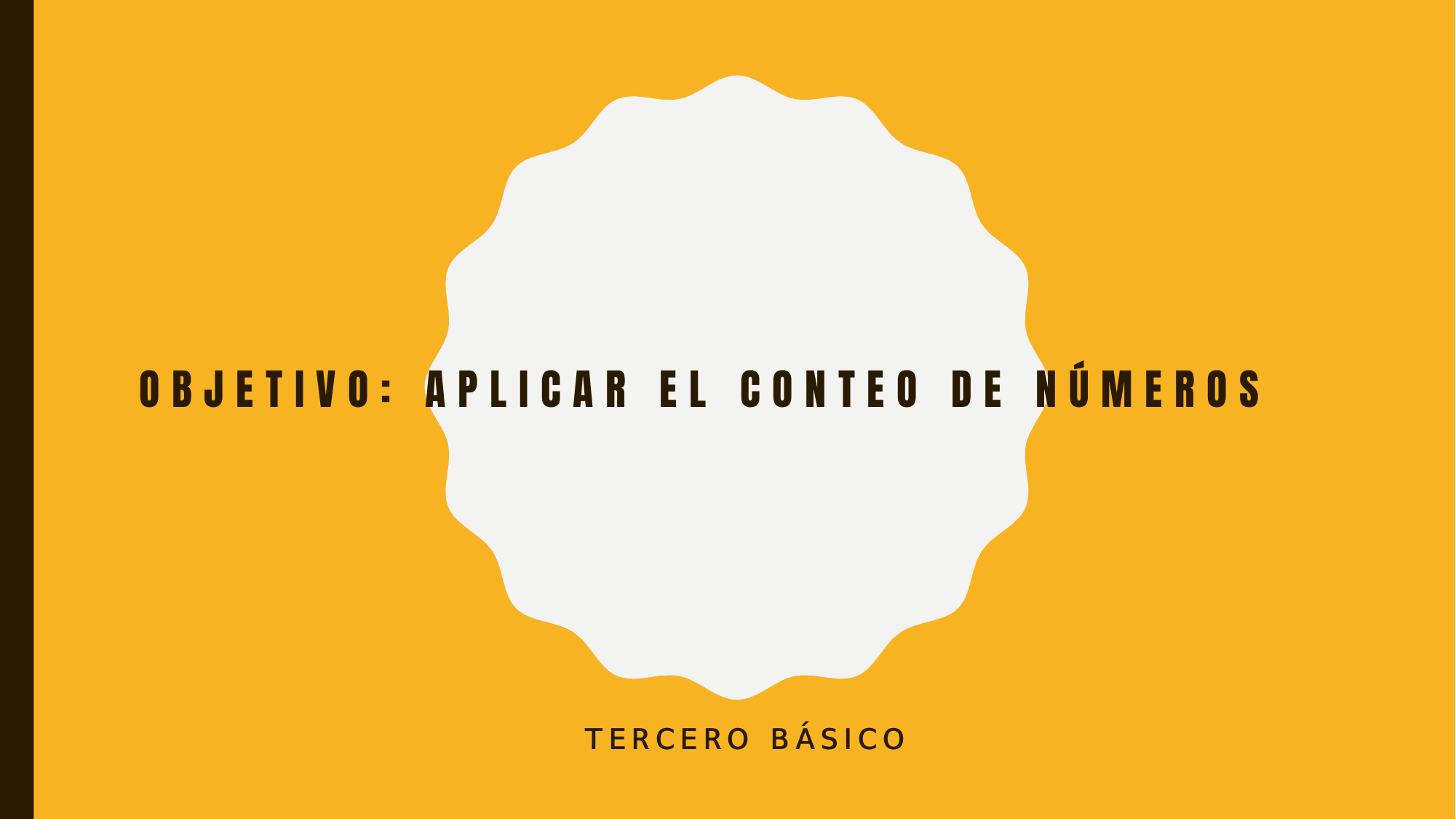

# Objetivo: aplicar el conteo de números
Tercero Básico